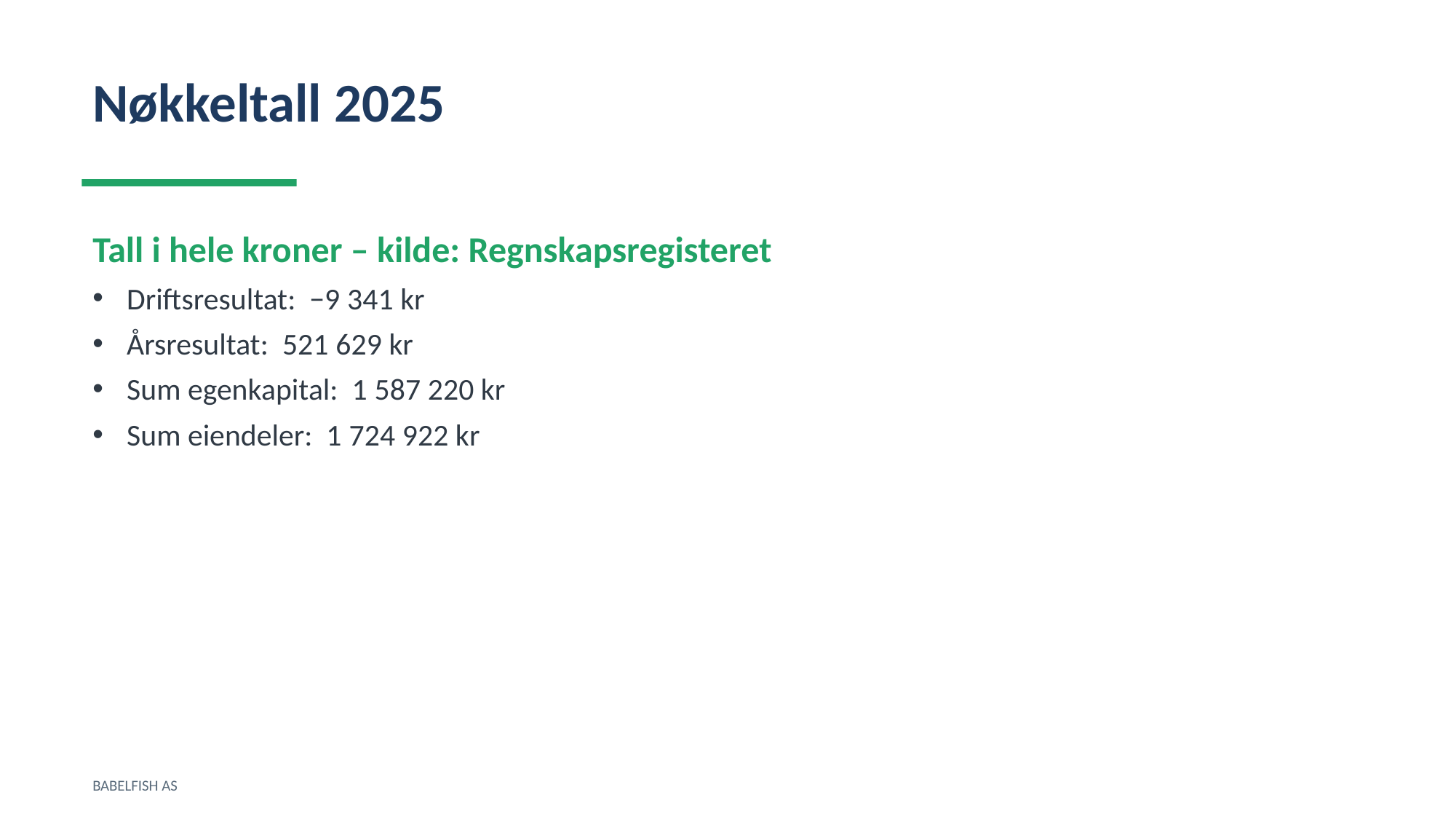

Nøkkeltall 2025

Tall i hele kroner – kilde: Regnskapsregisteret
Driftsresultat:  −9 341 kr
Årsresultat:  521 629 kr
Sum egenkapital:  1 587 220 kr
Sum eiendeler:  1 724 922 kr
BABELFISH AS